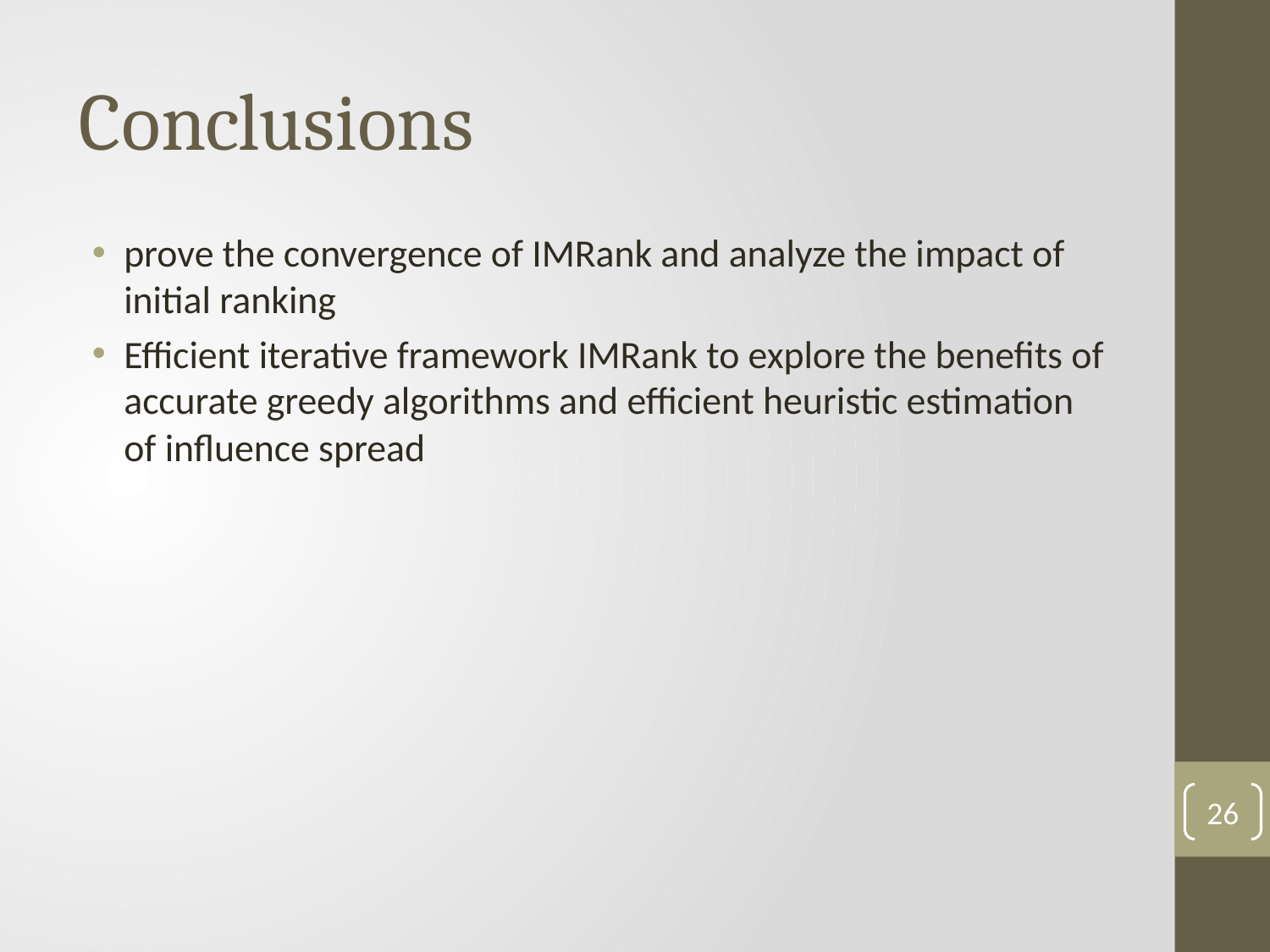

# Conclusions
prove the convergence of IMRank and analyze the impact of initial ranking
Efficient iterative framework IMRank to explore the benefits of accurate greedy algorithms and efficient heuristic estimation of influence spread

26